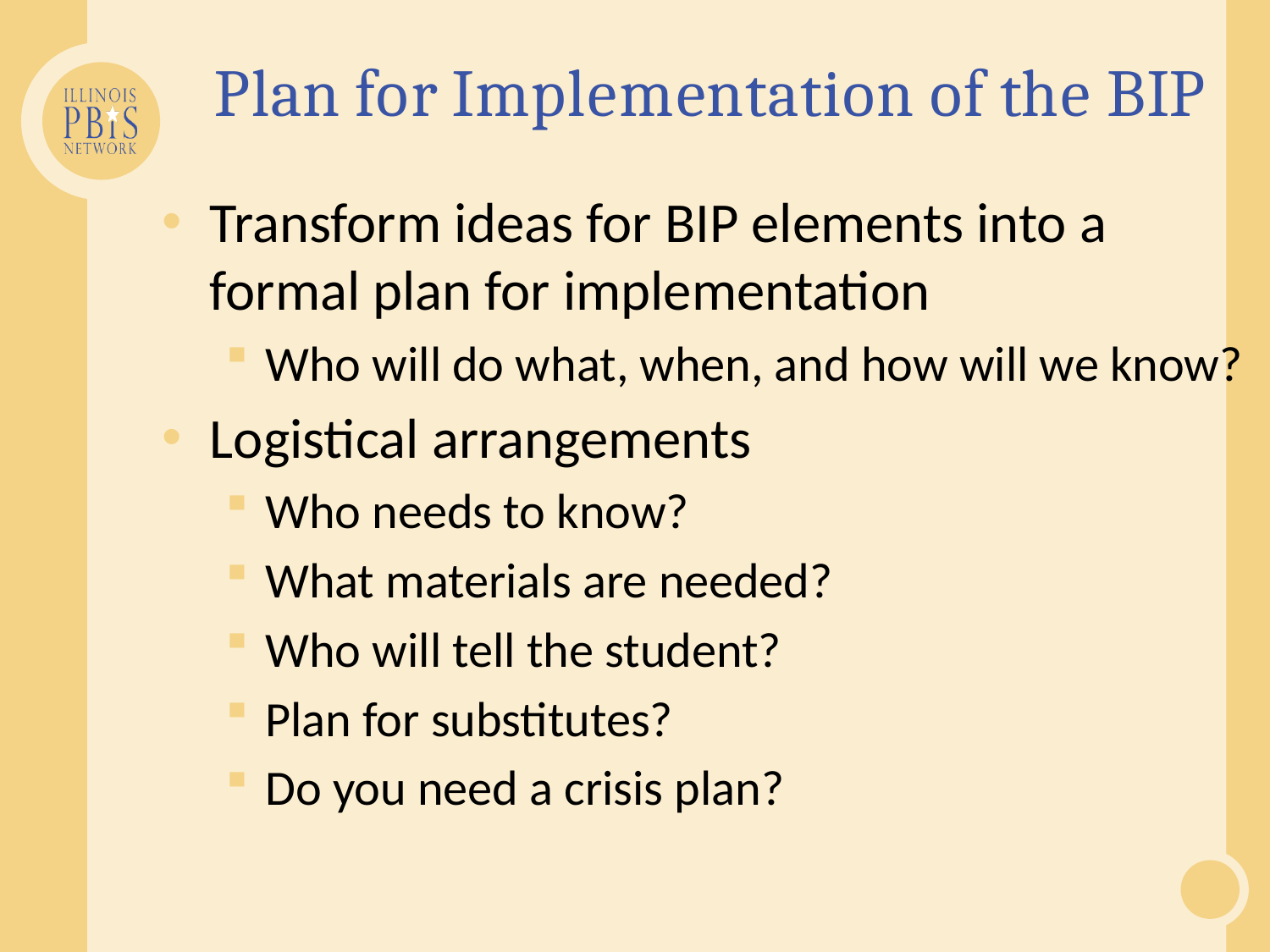

Plan for Implementation of the BIP
Transform ideas for BIP elements into a formal plan for implementation
Who will do what, when, and how will we know?
Logistical arrangements
Who needs to know?
What materials are needed?
Who will tell the student?
Plan for substitutes?
Do you need a crisis plan?